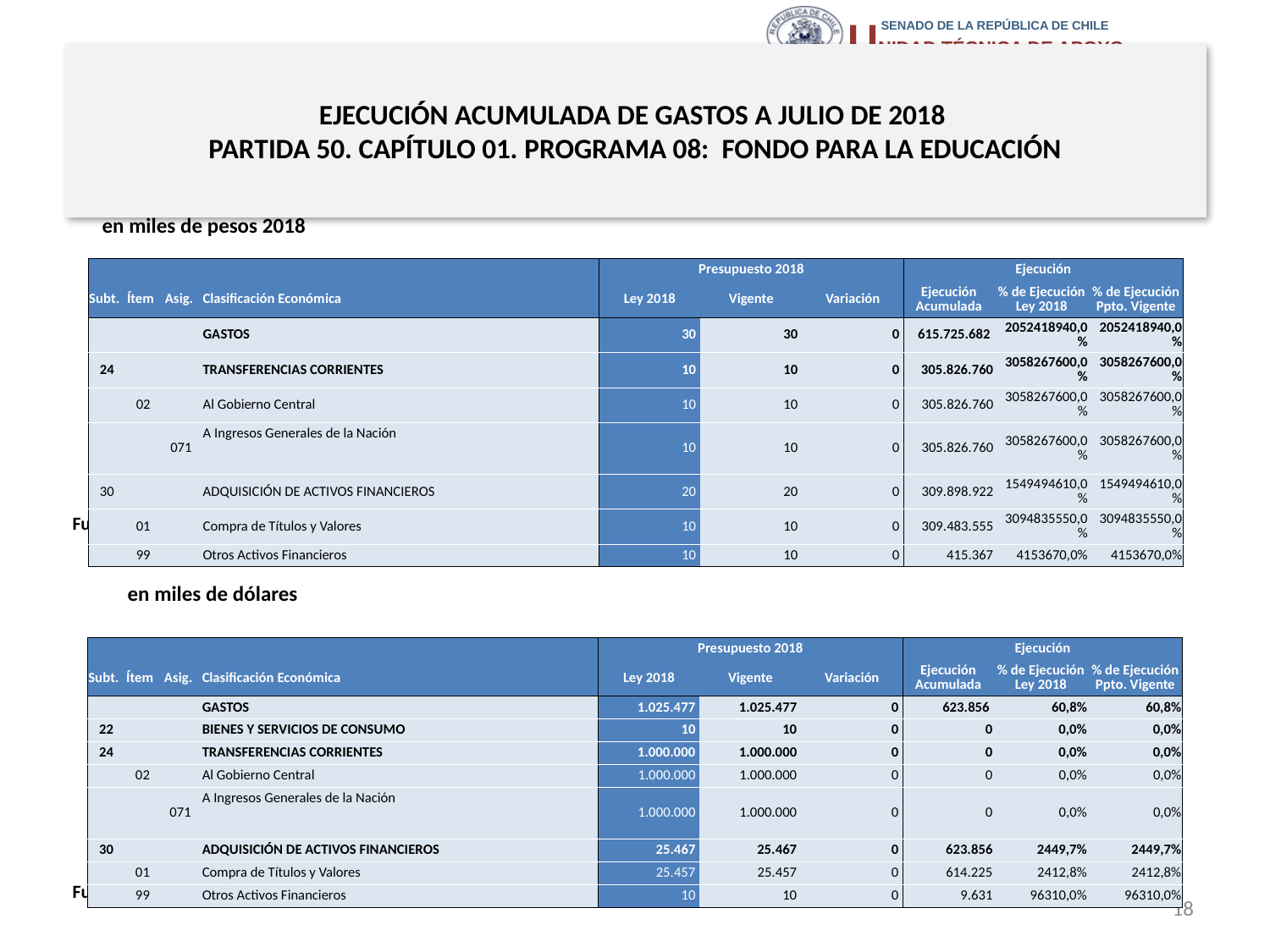

# EJECUCIÓN ACUMULADA DE GASTOS A JULIO DE 2018 PARTIDA 50. CAPÍTULO 01. PROGRAMA 08:  FONDO PARA LA EDUCACIÓN
en miles de pesos 2018
|  |  |  |  | Presupuesto 2018 |  |  | Ejecución |  |  |
| --- | --- | --- | --- | --- | --- | --- | --- | --- | --- |
| Subt. | Ítem | Asig. | Clasificación Económica | Ley 2018 | Vigente | Variación | Ejecución Acumulada | % de Ejecución Ley 2018 | % de Ejecución Ppto. Vigente |
|  |  |  | GASTOS | 30 | 30 | 0 | 615.725.682 | 2052418940,0% | 2052418940,0% |
| 24 |  |  | TRANSFERENCIAS CORRIENTES | 10 | 10 | 0 | 305.826.760 | 3058267600,0% | 3058267600,0% |
|  | 02 |  | Al Gobierno Central | 10 | 10 | 0 | 305.826.760 | 3058267600,0% | 3058267600,0% |
|  |  | 071 | A Ingresos Generales de la Nación | 10 | 10 | 0 | 305.826.760 | 3058267600,0% | 3058267600,0% |
| 30 |  |  | ADQUISICIÓN DE ACTIVOS FINANCIEROS | 20 | 20 | 0 | 309.898.922 | 1549494610,0% | 1549494610,0% |
|  | 01 |  | Compra de Títulos y Valores | 10 | 10 | 0 | 309.483.555 | 3094835550,0% | 3094835550,0% |
|  | 99 |  | Otros Activos Financieros | 10 | 10 | 0 | 415.367 | 4153670,0% | 4153670,0% |
Fuente: Elaboración propia en base  a Informes de ejecución presupuestaria mensual de DIPRES
en miles de dólares
|  |  |  |  | Presupuesto 2018 |  |  | Ejecución |  |  |
| --- | --- | --- | --- | --- | --- | --- | --- | --- | --- |
| Subt. | Ítem | Asig. | Clasificación Económica | Ley 2018 | Vigente | Variación | Ejecución Acumulada | % de Ejecución Ley 2018 | % de Ejecución Ppto. Vigente |
|  |  |  | GASTOS | 1.025.477 | 1.025.477 | 0 | 623.856 | 60,8% | 60,8% |
| 22 |  |  | BIENES Y SERVICIOS DE CONSUMO | 10 | 10 | 0 | 0 | 0,0% | 0,0% |
| 24 |  |  | TRANSFERENCIAS CORRIENTES | 1.000.000 | 1.000.000 | 0 | 0 | 0,0% | 0,0% |
|  | 02 |  | Al Gobierno Central | 1.000.000 | 1.000.000 | 0 | 0 | 0,0% | 0,0% |
|  |  | 071 | A Ingresos Generales de la Nación | 1.000.000 | 1.000.000 | 0 | 0 | 0,0% | 0,0% |
| 30 |  |  | ADQUISICIÓN DE ACTIVOS FINANCIEROS | 25.467 | 25.467 | 0 | 623.856 | 2449,7% | 2449,7% |
|  | 01 |  | Compra de Títulos y Valores | 25.457 | 25.457 | 0 | 614.225 | 2412,8% | 2412,8% |
|  | 99 |  | Otros Activos Financieros | 10 | 10 | 0 | 9.631 | 96310,0% | 96310,0% |
Fuente: Elaboración propia en base  a Informes de ejecución presupuestaria mensual de DIPRES
18